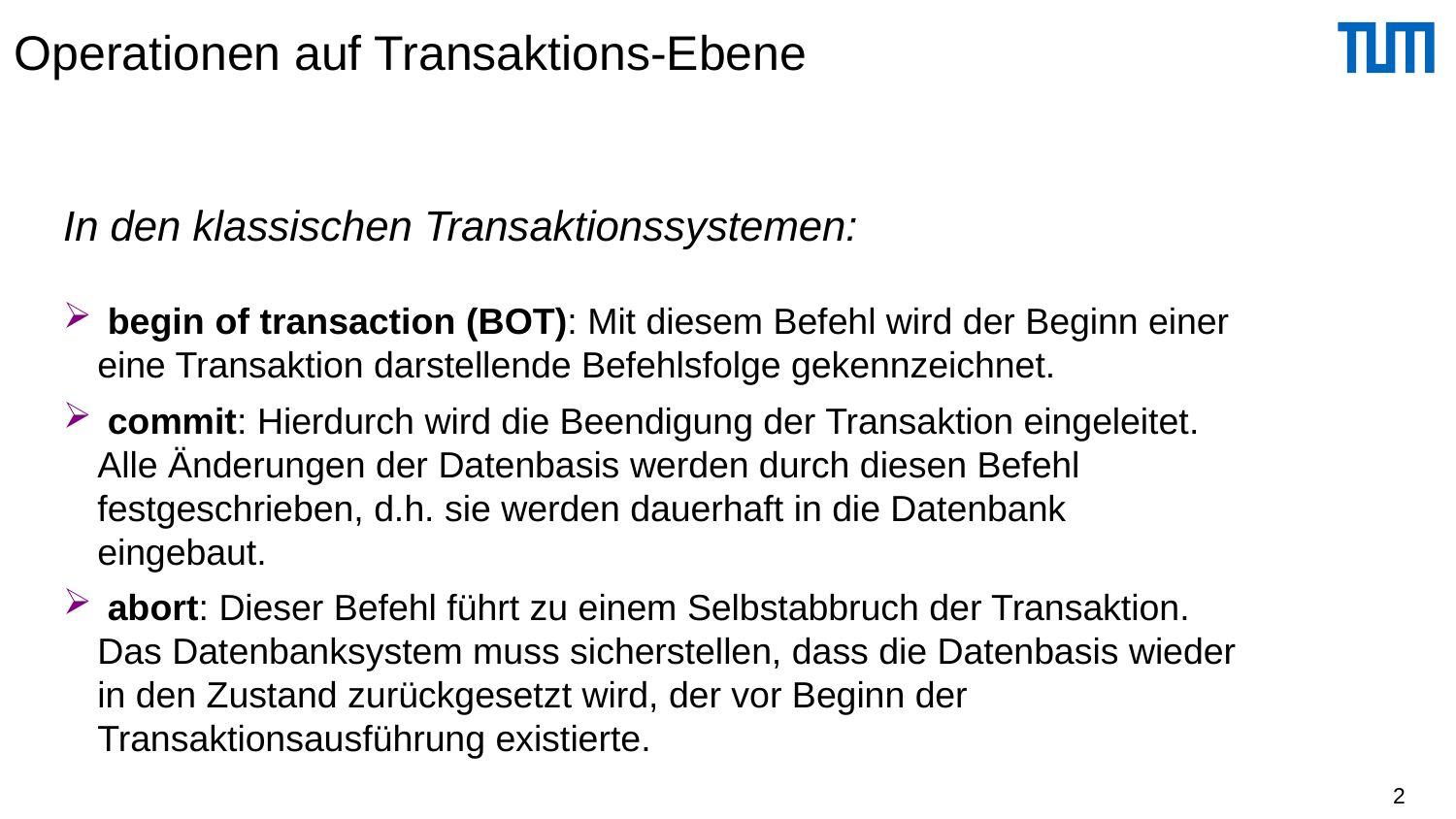

# Operationen auf Transaktions-Ebene
In den klassischen Transaktionssystemen:
 begin of transaction (BOT): Mit diesem Befehl wird der Beginn einer eine Transaktion darstellende Befehlsfolge gekennzeichnet.
 commit: Hierdurch wird die Beendigung der Transaktion eingeleitet. Alle Änderungen der Datenbasis werden durch diesen Befehl festgeschrieben, d.h. sie werden dauerhaft in die Datenbank eingebaut.
 abort: Dieser Befehl führt zu einem Selbstabbruch der Transaktion. Das Datenbanksystem muss sicherstellen, dass die Datenbasis wieder in den Zustand zurückgesetzt wird, der vor Beginn der Transaktionsausführung existierte.
2